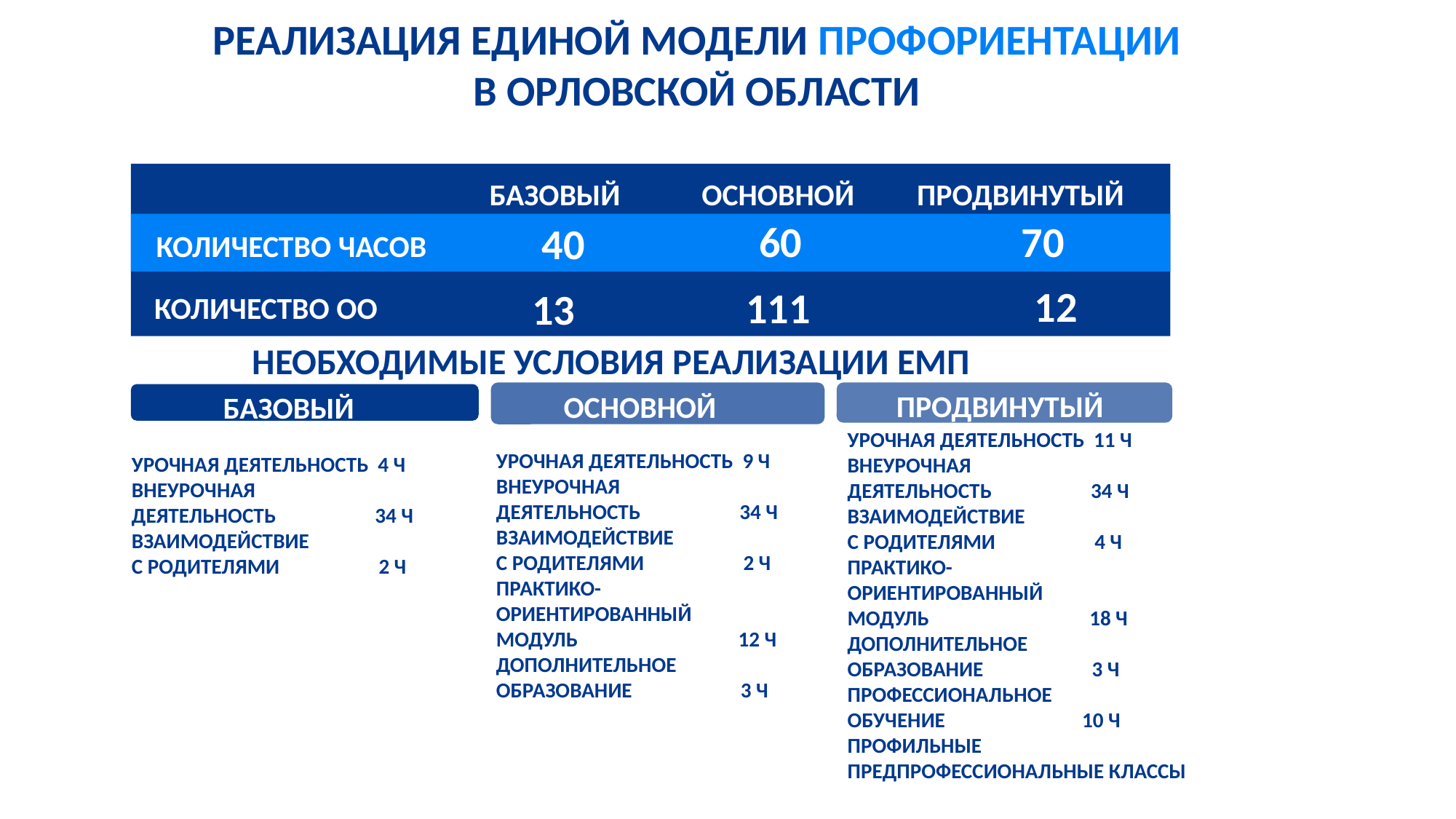

РЕАЛИЗАЦИЯ ЕДИНОЙ МОДЕЛИ ПРОФОРИЕНТАЦИИ
В ОРЛОВСКОЙ ОБЛАСТИ
УРОВЕНЬ ЕМП
ПРОДВИНУТЫЙ
БАЗОВЫЙ
ПРОДВИНУТЫЙ
ОСНОВНОЙ

КОЛИЧЕСТВО ЧАСОВ
60
70
40

КОЛИЧЕСТВО ОО
12
111
13
НЕОБХОДИМЫЕ УСЛОВИЯ РЕАЛИЗАЦИИ ЕМП

ПРОДВИНУТЫЙ
ОСНОВНОЙ
БАЗОВЫЙ

УРОЧНАЯ ДЕЯТЕЛЬНОСТЬ  4 Ч
ВНЕУРОЧНАЯ
ДЕЯТЕЛЬНОСТЬ                     34 Ч
ВЗАИМОДЕЙСТВИЕ
С РОДИТЕЛЯМИ                     2 Ч

УРОЧНАЯ ДЕЯТЕЛЬНОСТЬ  9 Ч
ВНЕУРОЧНАЯ
ДЕЯТЕЛЬНОСТЬ                     34 Ч
ВЗАИМОДЕЙСТВИЕ
С РОДИТЕЛЯМИ                     2 Ч
ПРАКТИКО-
ОРИЕНТИРОВАННЫЙ
МОДУЛЬ                                  12 Ч
ДОПОЛНИТЕЛЬНОЕ
ОБРАЗОВАНИЕ                       3 Ч

УРОЧНАЯ ДЕЯТЕЛЬНОСТЬ  11 Ч
ВНЕУРОЧНАЯ
ДЕЯТЕЛЬНОСТЬ                     34 Ч
ВЗАИМОДЕЙСТВИЕ
С РОДИТЕЛЯМИ                     4 Ч
ПРАКТИКО-
ОРИЕНТИРОВАННЫЙ
МОДУЛЬ                                  18 Ч
ДОПОЛНИТЕЛЬНОЕ
ОБРАЗОВАНИЕ                       3 Ч
ПРОФЕССИОНАЛЬНОЕ
ОБУЧЕНИЕ                             10 Ч
ПРОФИЛЬНЫЕ
ПРЕДПРОФЕССИОНАЛЬНЫЕ КЛАССЫ